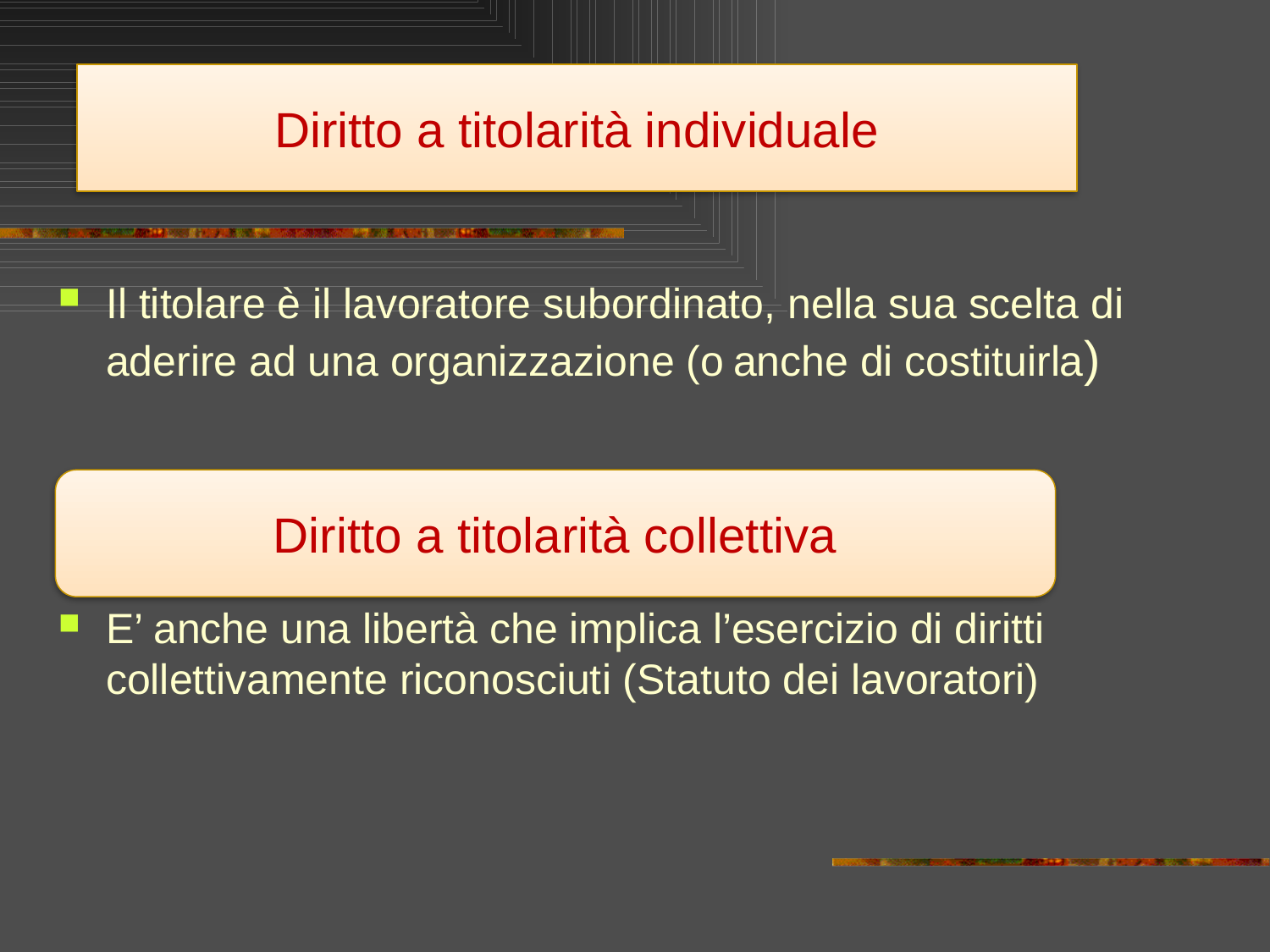

Diritto a titolarità individuale
Il titolare è il lavoratore subordinato, nella sua scelta di aderire ad una organizzazione (o anche di costituirla)

E’ anche una libertà che implica l’esercizio di diritti collettivamente riconosciuti (Statuto dei lavoratori)
Diritto a titolarità collettiva